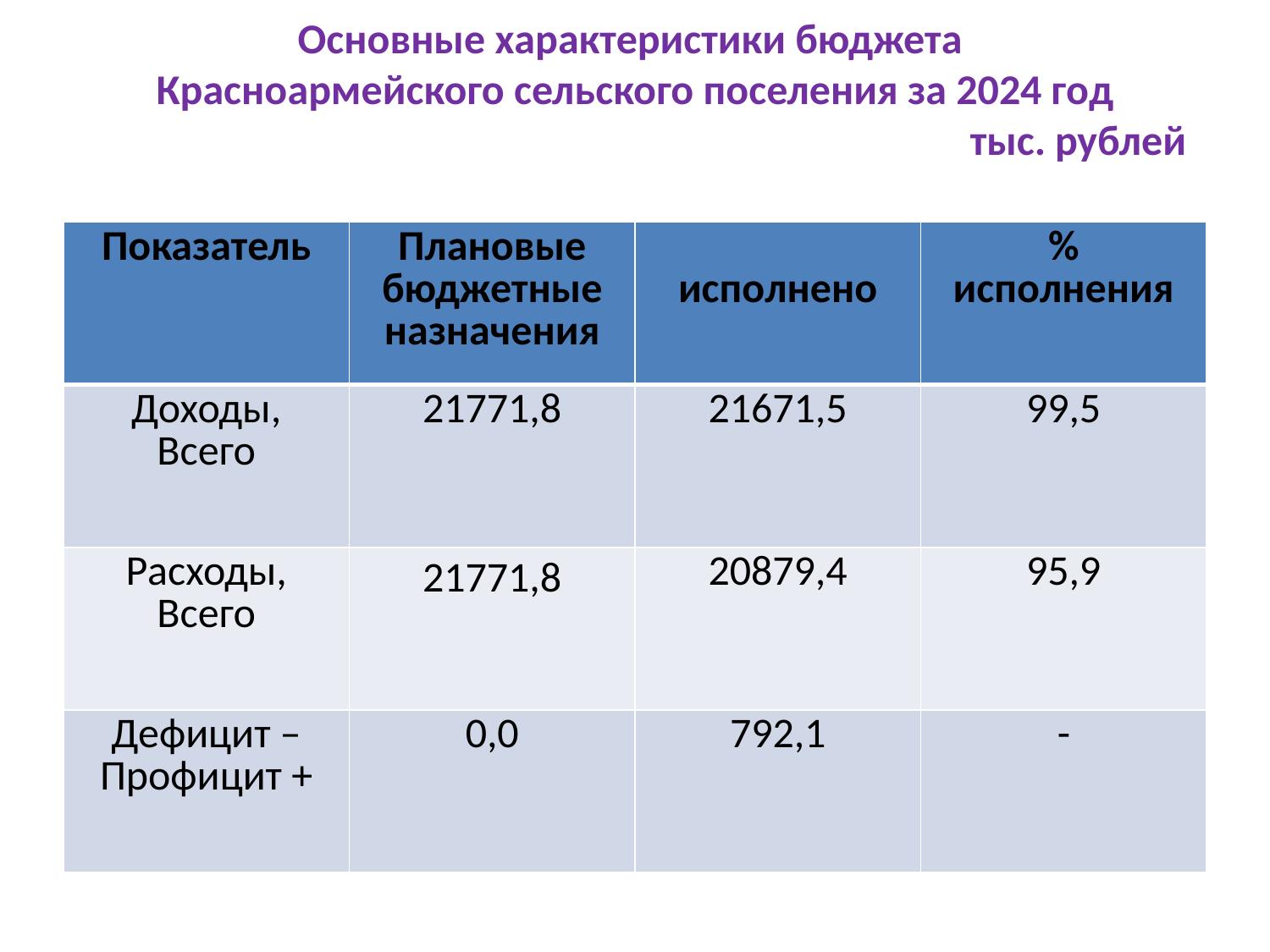

# Основные характеристики бюджета Красноармейского сельского поселения за 2024 год тыс. рублей
| Показатель | Плановые бюджетные назначения | исполнено | % исполнения |
| --- | --- | --- | --- |
| Доходы, Всего | 21771,8 | 21671,5 | 99,5 |
| Расходы, Всего | 21771,8 | 20879,4 | 95,9 |
| Дефицит – Профицит + | 0,0 | 792,1 | - |